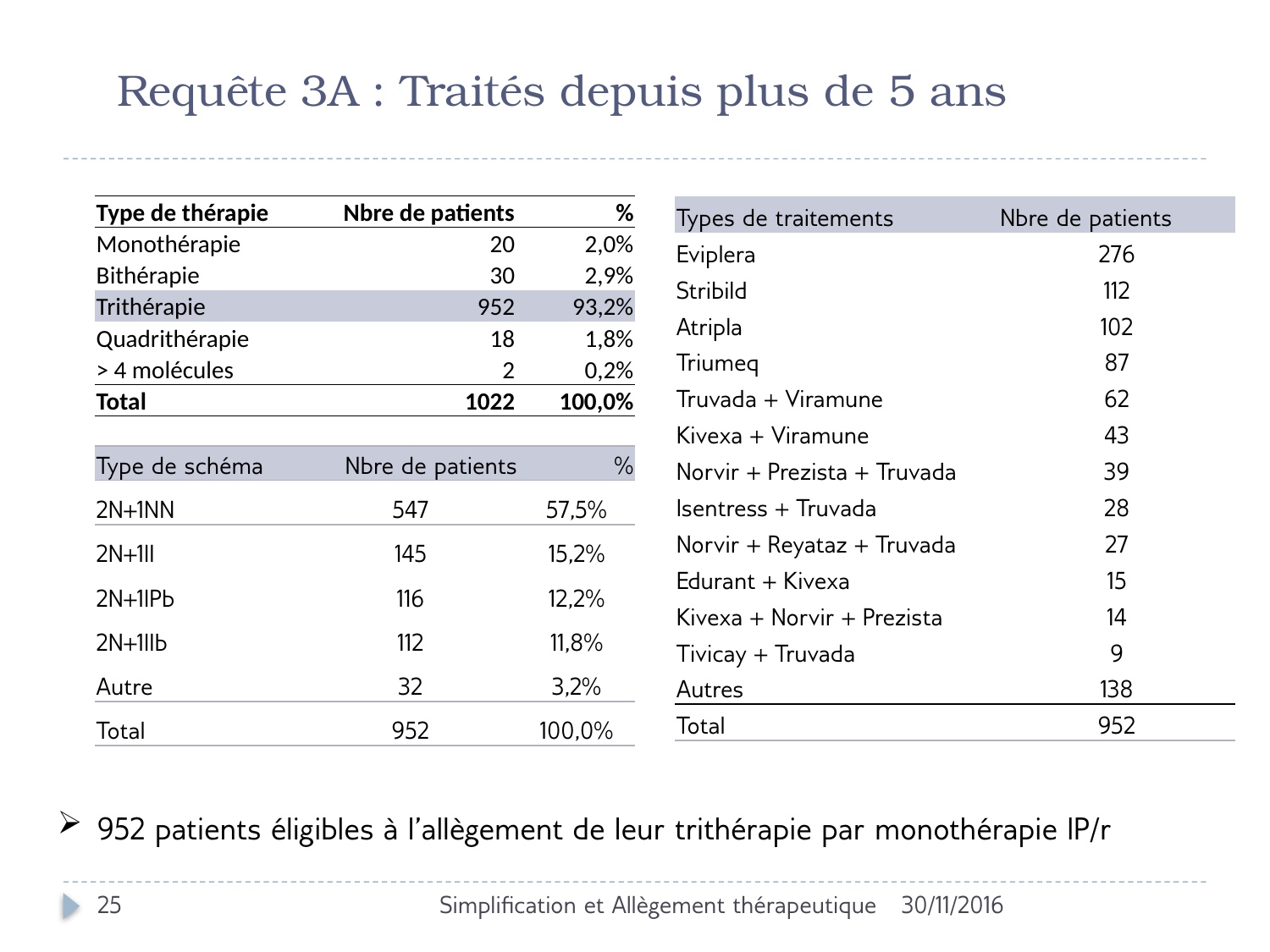

# Requête 3A : Traités depuis plus de 5 ans
| Type de thérapie | Nbre de patients | % |
| --- | --- | --- |
| Monothérapie | 20 | 2,0% |
| Bithérapie | 30 | 2,9% |
| Trithérapie | 952 | 93,2% |
| Quadrithérapie | 18 | 1,8% |
| > 4 molécules | 2 | 0,2% |
| Total | 1022 | 100,0% |
| Types de traitements | Nbre de patients |
| --- | --- |
| Eviplera | 276 |
| Stribild | 112 |
| Atripla | 102 |
| Triumeq | 87 |
| Truvada + Viramune | 62 |
| Kivexa + Viramune | 43 |
| Norvir + Prezista + Truvada | 39 |
| Isentress + Truvada | 28 |
| Norvir + Reyataz + Truvada | 27 |
| Edurant + Kivexa | 15 |
| Kivexa + Norvir + Prezista | 14 |
| Tivicay + Truvada | 9 |
| Autres | 138 |
| Total | 952 |
| Type de schéma | Nbre de patients | % |
| --- | --- | --- |
| 2N+1NN | 547 | 57,5% |
| 2N+1II | 145 | 15,2% |
| 2N+1IPb | 116 | 12,2% |
| 2N+1IIb | 112 | 11,8% |
| Autre | 32 | 3,2% |
| Total | 952 | 100,0% |
952 patients éligibles à l’allègement de leur trithérapie par monothérapie IP/r
25
Simplification et Allègement thérapeutique
30/11/2016